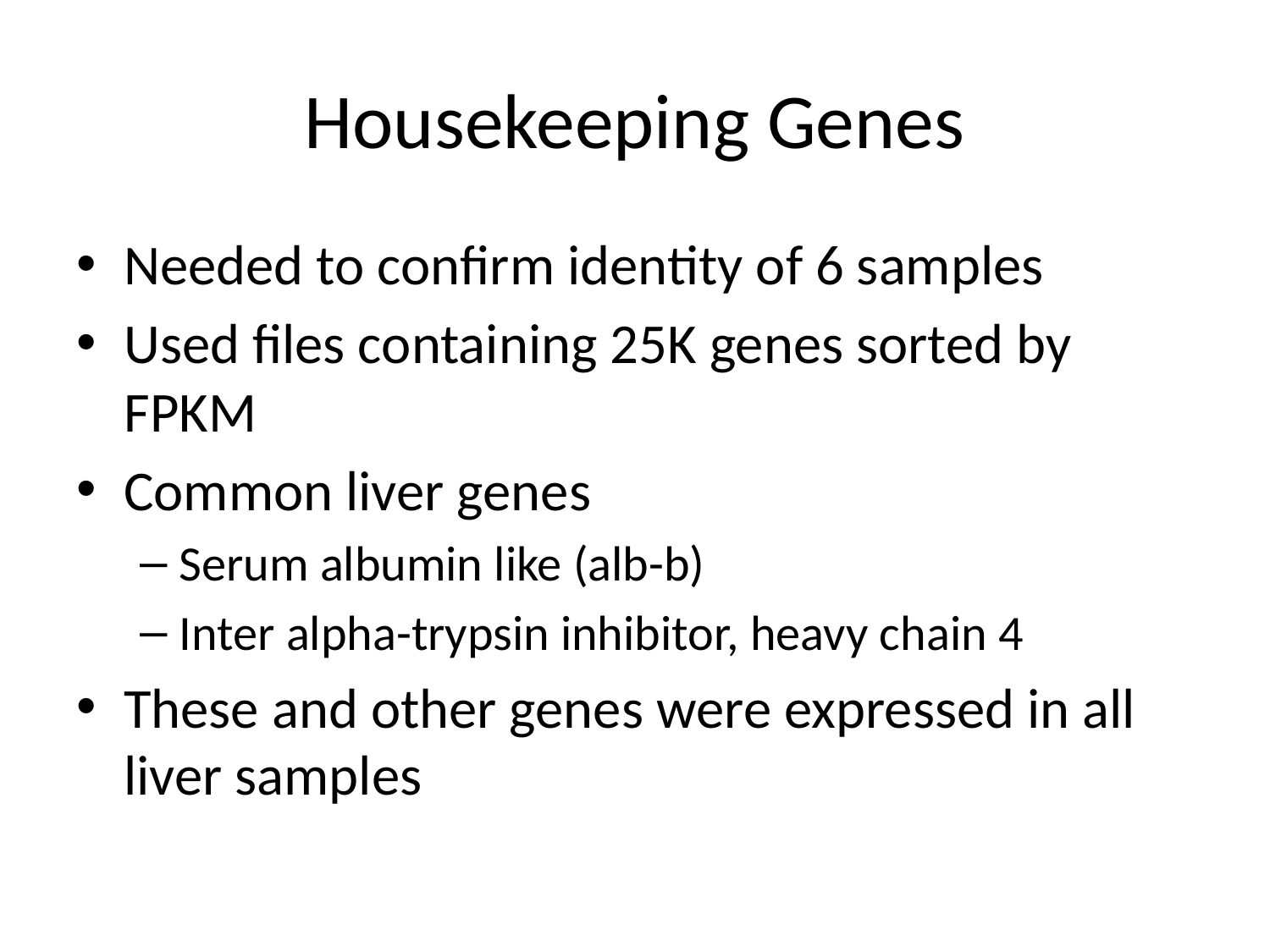

# Housekeeping Genes
Needed to confirm identity of 6 samples
Used files containing 25K genes sorted by FPKM
Common liver genes
Serum albumin like (alb-b)
Inter alpha-trypsin inhibitor, heavy chain 4
These and other genes were expressed in all liver samples